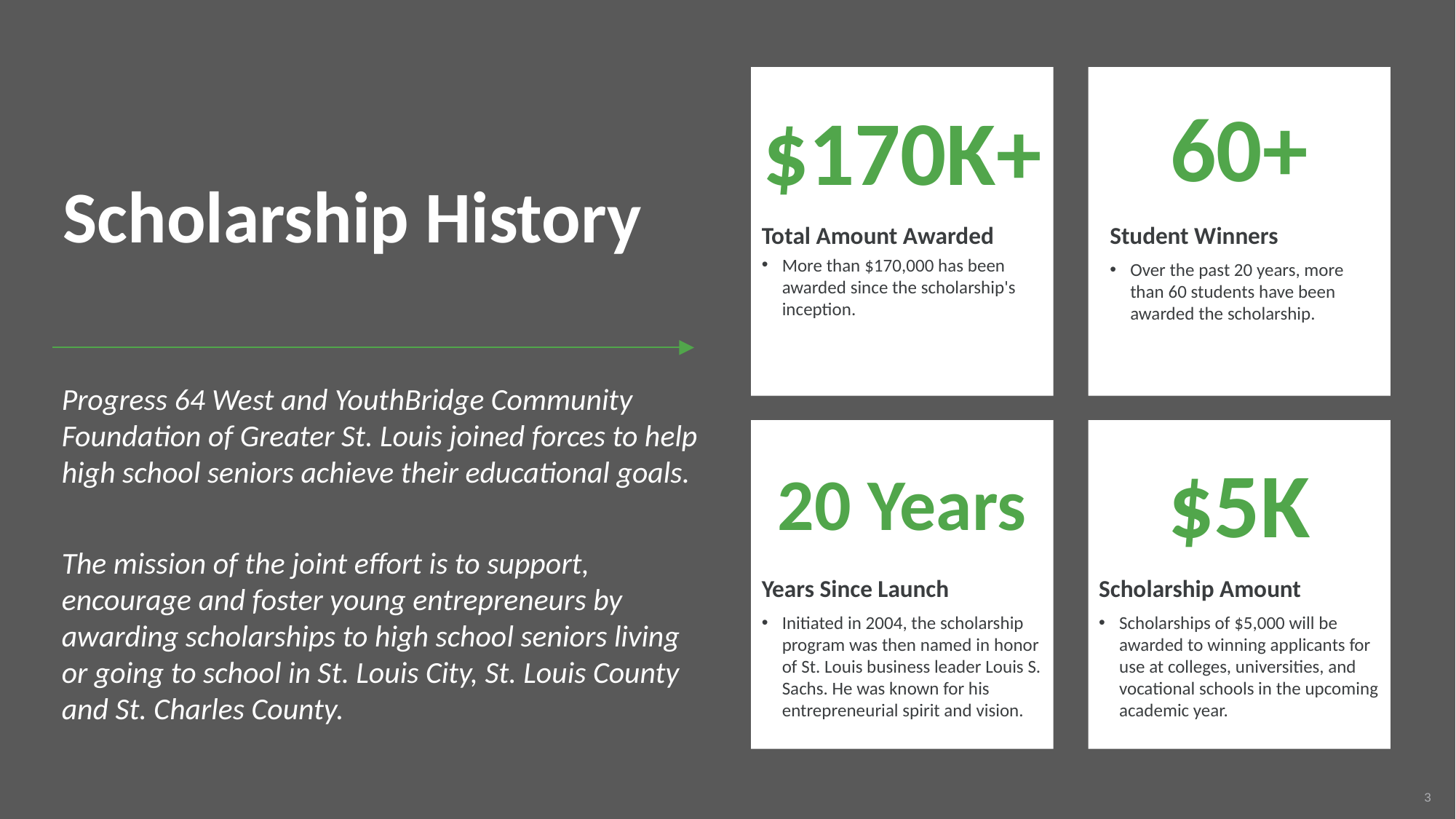

Total Amount Awarded
More than $170,000 has been awarded since the scholarship's inception.
Student Winners
Over the past 20 years, more than 60 students have been awarded the scholarship.
60+
$170K+
# Scholarship History
Progress 64 West and YouthBridge Community Foundation of Greater St. Louis joined forces to help high school seniors achieve their educational goals.

The mission of the joint effort is to support, encourage and foster young entrepreneurs by awarding scholarships to high school seniors living or going to school in St. Louis City, St. Louis County and St. Charles County.
Years Since Launch
Initiated in 2004, the scholarship program was then named in honor of St. Louis business leader Louis S. Sachs. He was known for his entrepreneurial spirit and vision.
Scholarship Amount
Scholarships of $5,000 will be awarded to winning applicants for use at colleges, universities, and vocational schools in the upcoming academic year.
$5K
20 Years
3